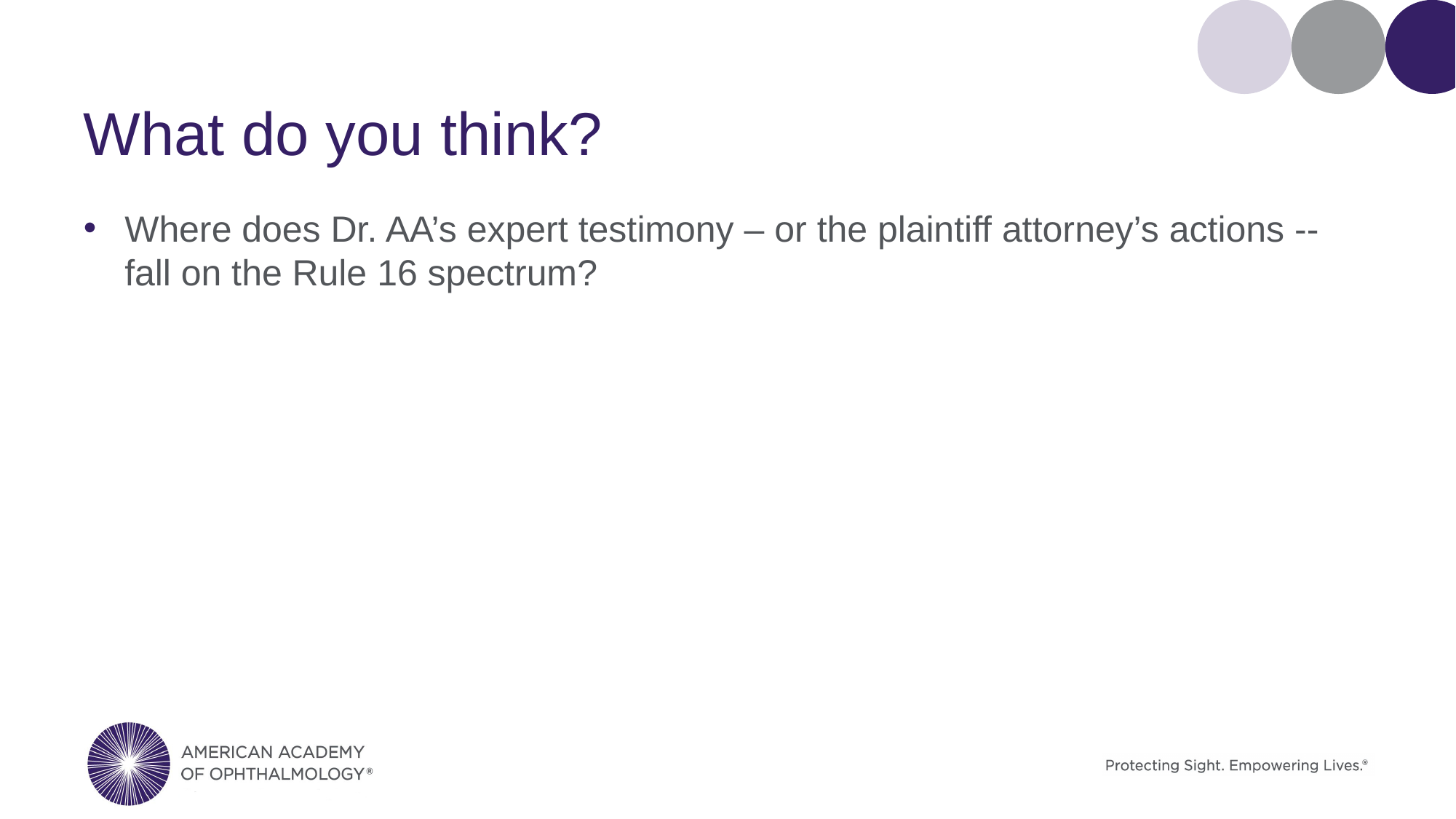

# What do you think?
Where does Dr. AA’s expert testimony – or the plaintiff attorney’s actions -- fall on the Rule 16 spectrum?